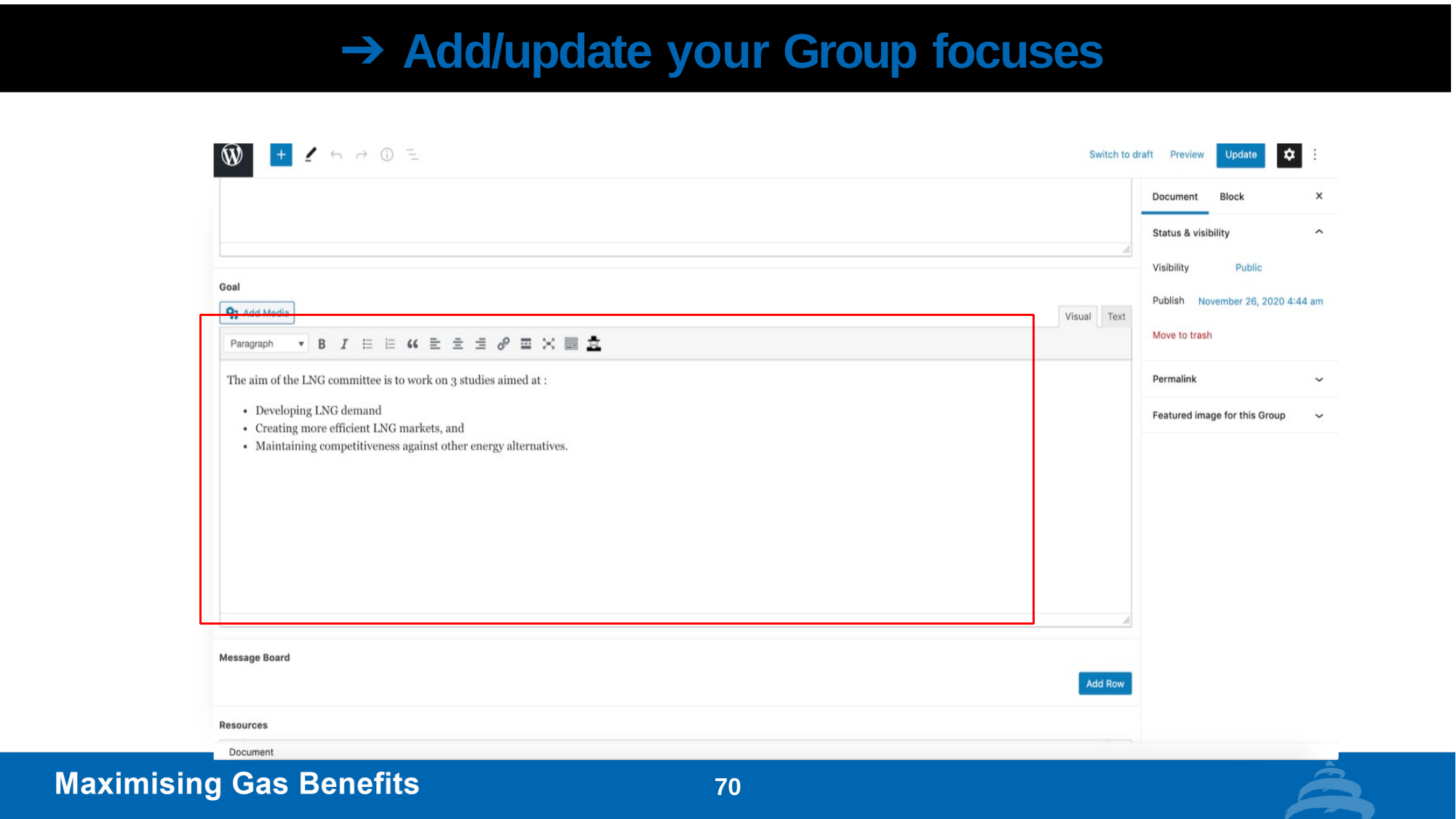

# ➔ Add/update your Group focuses

70